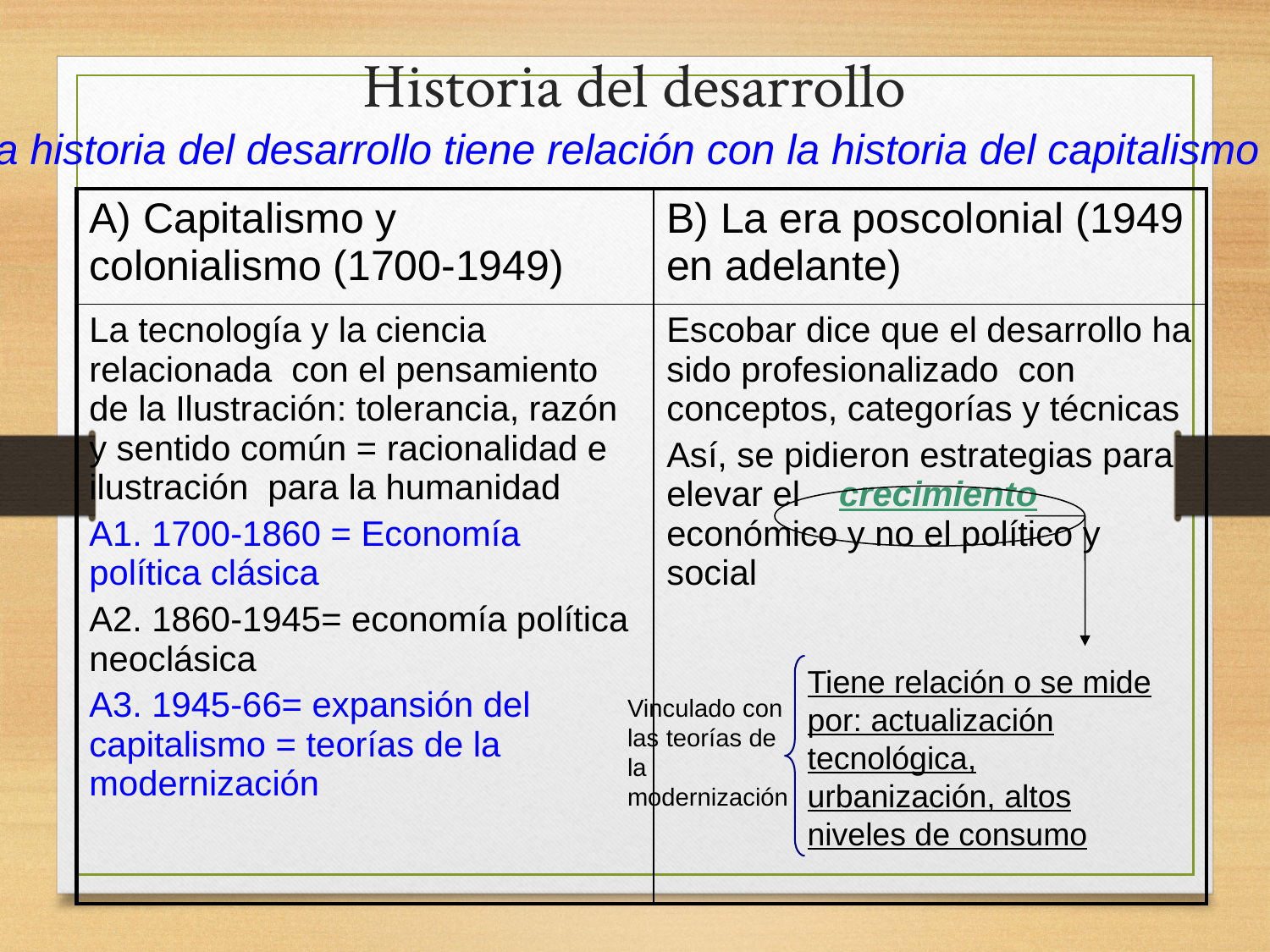

# Historia del desarrollo
La historia del desarrollo tiene relación con la historia del capitalismo
| A) Capitalismo y colonialismo (1700-1949) | B) La era poscolonial (1949 en adelante) |
| --- | --- |
| La tecnología y la ciencia relacionada con el pensamiento de la Ilustración: tolerancia, razón y sentido común = racionalidad e ilustración para la humanidad A1. 1700-1860 = Economía política clásica A2. 1860-1945= economía política neoclásica A3. 1945-66= expansión del capitalismo = teorías de la modernización | Escobar dice que el desarrollo ha sido profesionalizado con conceptos, categorías y técnicas Así, se pidieron estrategias para elevar el crecimiento económico y no el político y social |

Tiene relación o se mide por: actualización tecnológica, urbanización, altos niveles de consumo
Vinculado con las teorías de la modernización